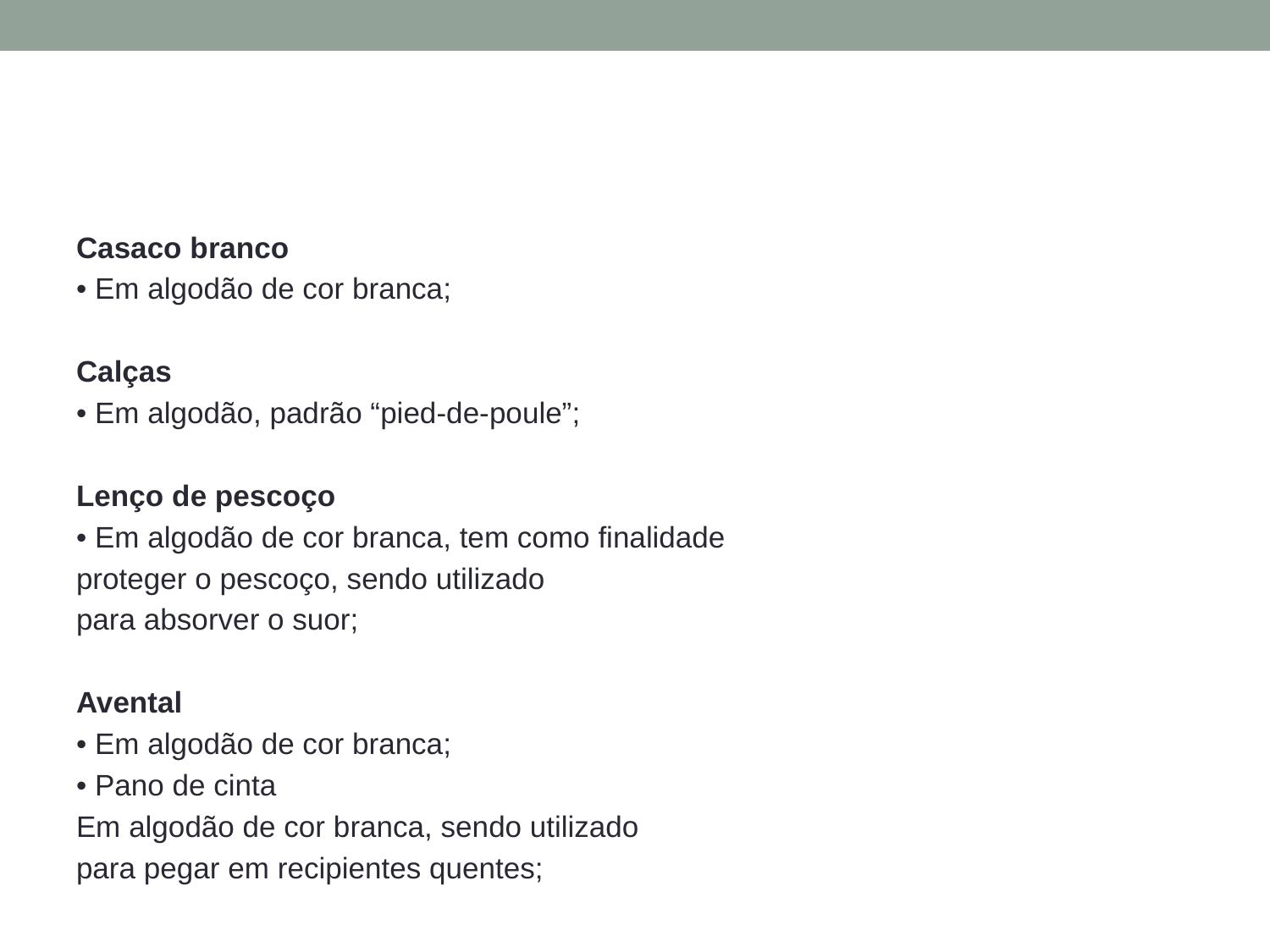

#
Casaco branco
• Em algodão de cor branca;

Calças
• Em algodão, padrão “pied-de-poule”;

Lenço de pescoço
• Em algodão de cor branca, tem como finalidade
proteger o pescoço, sendo utilizado
para absorver o suor;

Avental
• Em algodão de cor branca;
• Pano de cinta
Em algodão de cor branca, sendo utilizado
para pegar em recipientes quentes;